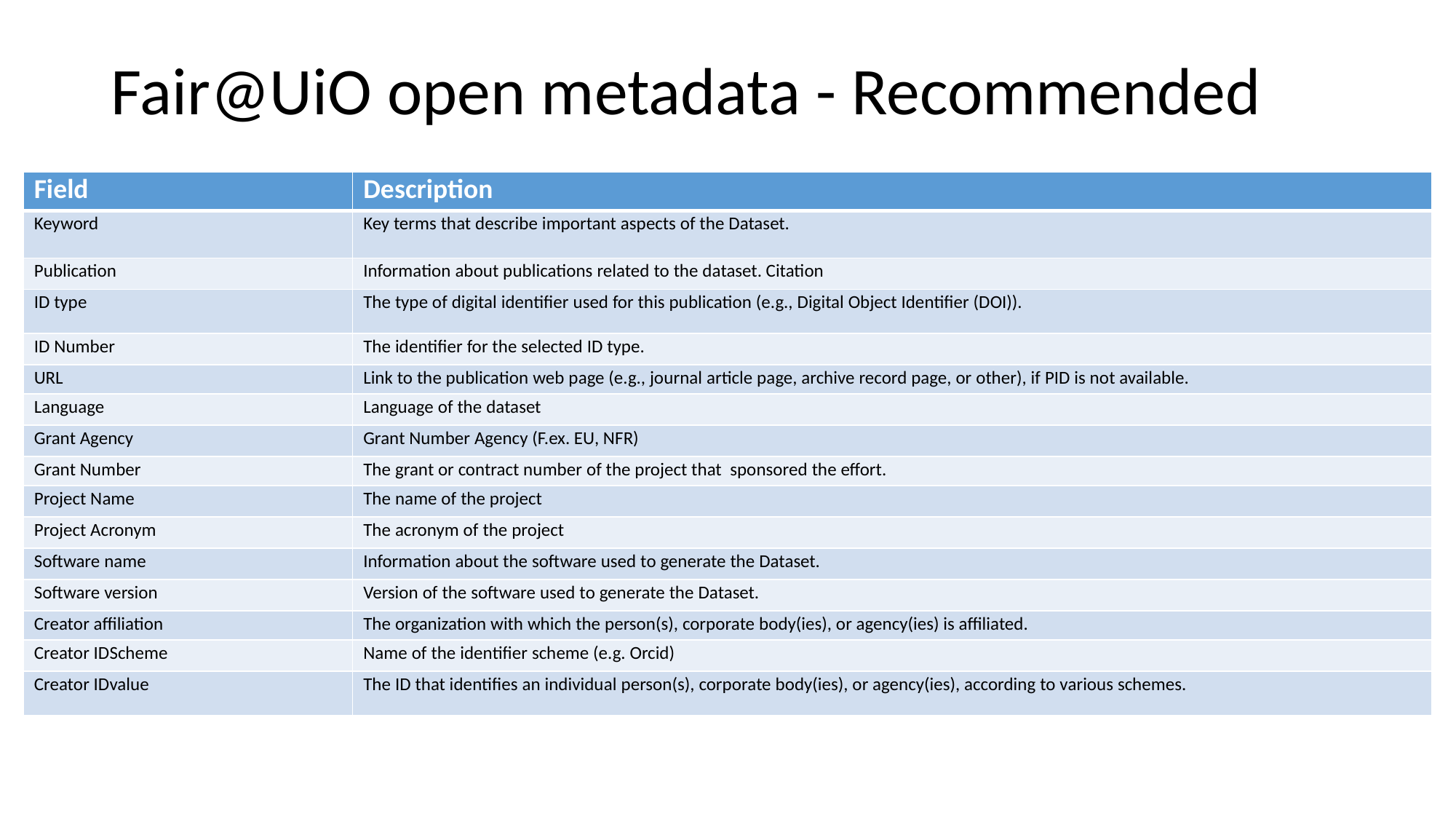

# Fair@UiO open metadata - Recommended
| Field | Description |
| --- | --- |
| Keyword | Key terms that describe important aspects of the Dataset. |
| Publication | Information about publications related to the dataset. Citation |
| ID type | The type of digital identifier used for this publication (e.g., Digital Object Identifier (DOI)). |
| ID Number | The identifier for the selected ID type. |
| URL | Link to the publication web page (e.g., journal article page, archive record page, or other), if PID is not available. |
| Language | Language of the dataset |
| Grant Agency | Grant Number Agency (F.ex. EU, NFR) |
| Grant Number | The grant or contract number of the project that sponsored the effort. |
| Project Name | The name of the project |
| Project Acronym | The acronym of the project |
| Software name | Information about the software used to generate the Dataset. |
| Software version | Version of the software used to generate the Dataset. |
| Creator affiliation | The organization with which the person(s), corporate body(ies), or agency(ies) is affiliated. |
| Creator IDScheme | Name of the identifier scheme (e.g. Orcid) |
| Creator IDvalue | The ID that identifies an individual person(s), corporate body(ies), or agency(ies), according to various schemes. |